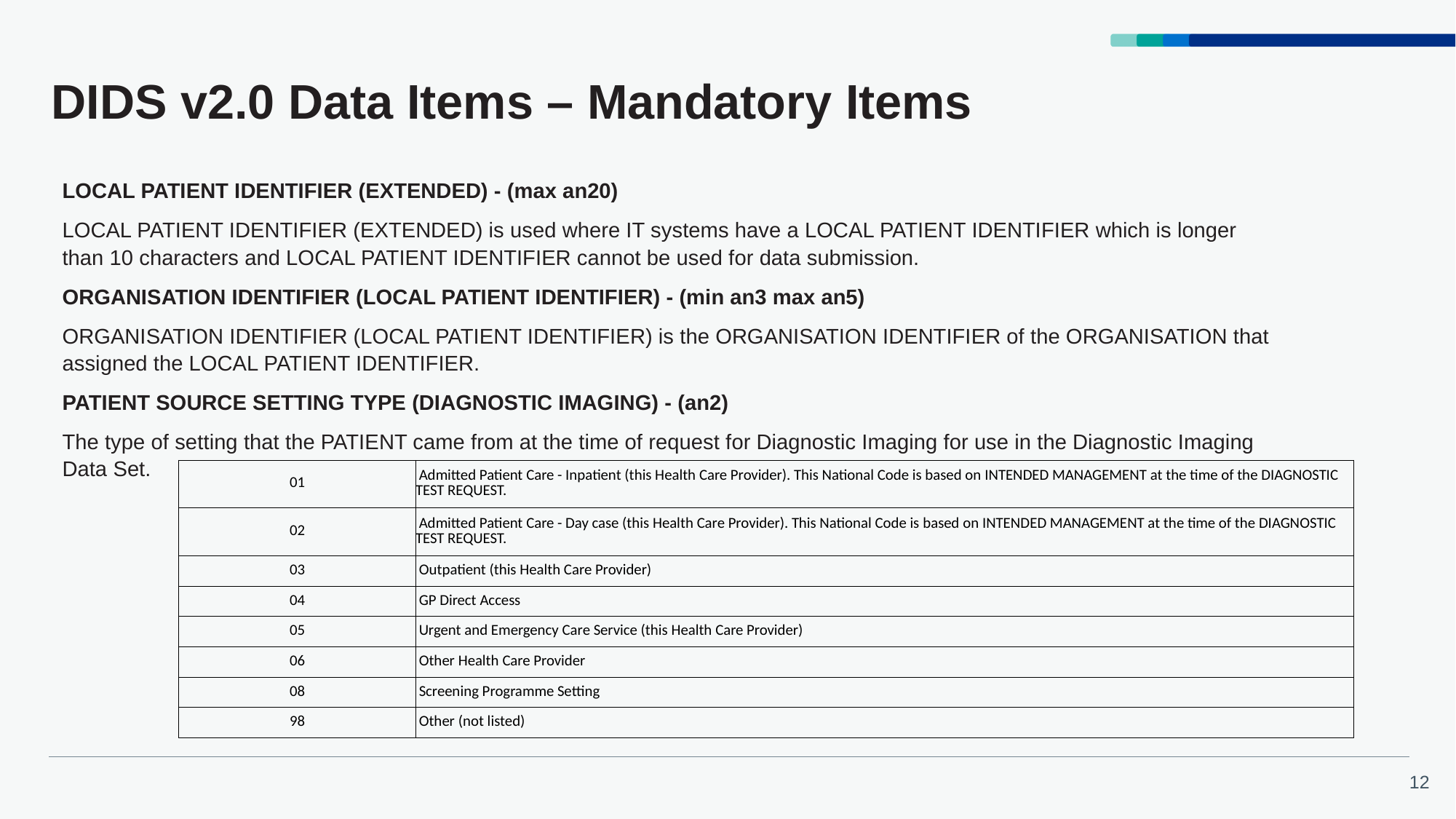

# DIDS v2.0 Data Items – Mandatory Items
LOCAL PATIENT IDENTIFIER (EXTENDED) - (max an20)
LOCAL PATIENT IDENTIFIER (EXTENDED) is used where IT systems have a LOCAL PATIENT IDENTIFIER which is longer than 10 characters and LOCAL PATIENT IDENTIFIER cannot be used for data submission.
ORGANISATION IDENTIFIER (LOCAL PATIENT IDENTIFIER) - (min an3 max an5)
ORGANISATION IDENTIFIER (LOCAL PATIENT IDENTIFIER) is the ORGANISATION IDENTIFIER of the ORGANISATION that assigned the LOCAL PATIENT IDENTIFIER.
PATIENT SOURCE SETTING TYPE (DIAGNOSTIC IMAGING) - (an2)
The type of setting that the PATIENT came from at the time of request for Diagnostic Imaging for use in the Diagnostic Imaging Data Set.

| 01 | Admitted Patient Care - Inpatient (this Health Care Provider). This National Code is based on INTENDED MANAGEMENT at the time of the DIAGNOSTIC TEST REQUEST. |
| --- | --- |
| 02 | Admitted Patient Care - Day case (this Health Care Provider). This National Code is based on INTENDED MANAGEMENT at the time of the DIAGNOSTIC TEST REQUEST. |
| 03 | Outpatient (this Health Care Provider) |
| 04 | GP Direct Access |
| 05 | Urgent and Emergency Care Service (this Health Care Provider) |
| 06 | Other Health Care Provider |
| 08 | Screening Programme Setting |
| 98 | Other (not listed) |